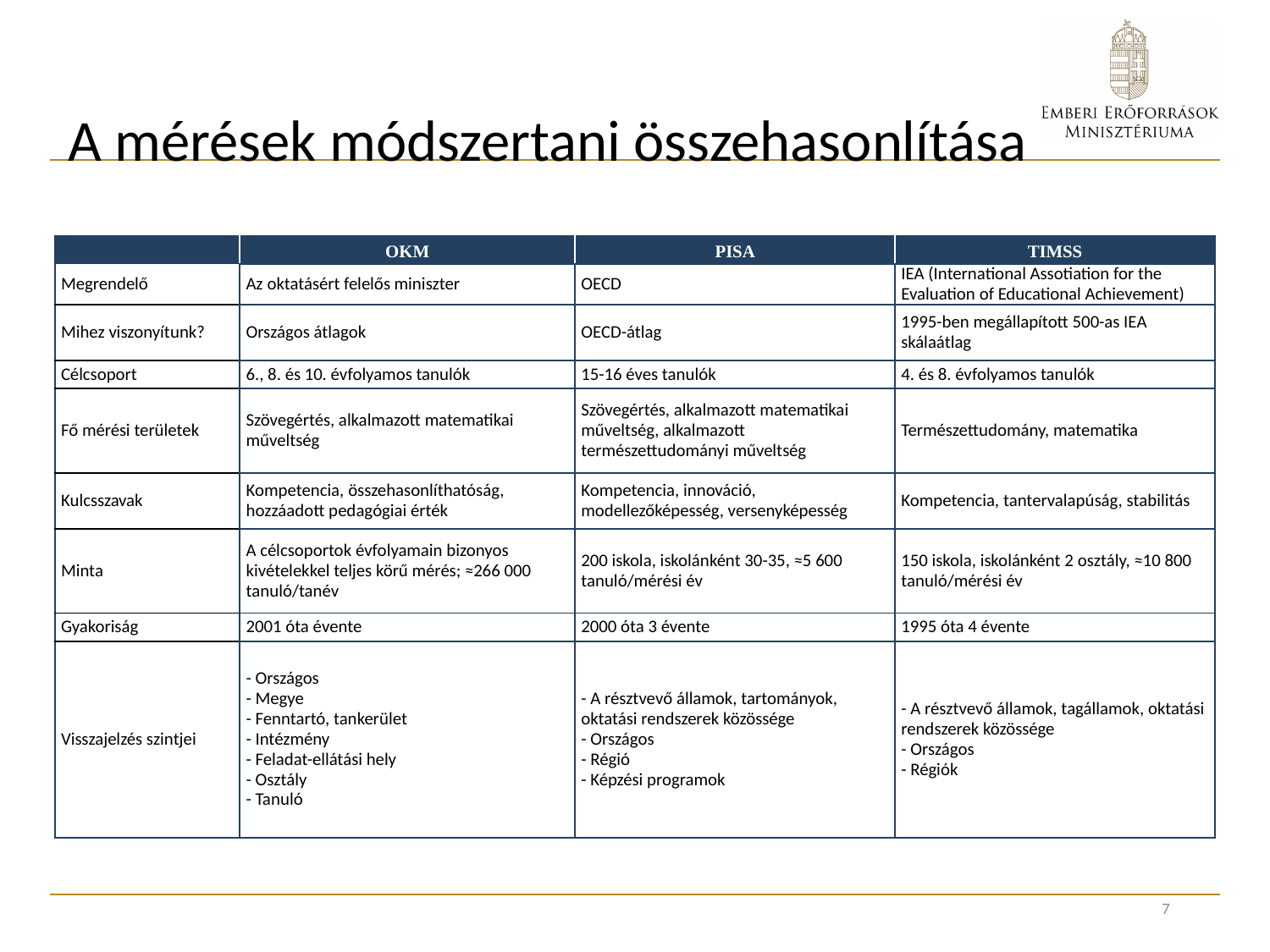

# A mérések módszertani összehasonlítása
|  | OKM | PISA | TIMSS |
| --- | --- | --- | --- |
| Megrendelő | Az oktatásért felelős miniszter | OECD | IEA (International Assotiation for the Evaluation of Educational Achievement) |
| Mihez viszonyítunk? | Országos átlagok | OECD-átlag | 1995-ben megállapított 500-as IEA skálaátlag |
| Célcsoport | 6., 8. és 10. évfolyamos tanulók | 15-16 éves tanulók | 4. és 8. évfolyamos tanulók |
| Fő mérési területek | Szövegértés, alkalmazott matematikai műveltség | Szövegértés, alkalmazott matematikai műveltség, alkalmazott természettudományi műveltség | Természettudomány, matematika |
| Kulcsszavak | Kompetencia, összehasonlíthatóság, hozzáadott pedagógiai érték | Kompetencia, innováció, modellezőképesség, versenyképesség | Kompetencia, tantervalapúság, stabilitás |
| Minta | A célcsoportok évfolyamain bizonyos kivételekkel teljes körű mérés; ≈266 000 tanuló/tanév | 200 iskola, iskolánként 30-35, ≈5 600 tanuló/mérési év | 150 iskola, iskolánként 2 osztály, ≈10 800 tanuló/mérési év |
| Gyakoriság | 2001 óta évente | 2000 óta 3 évente | 1995 óta 4 évente |
| Visszajelzés szintjei | - Országos - Megye - Fenntartó, tankerület - Intézmény - Feladat-ellátási hely - Osztály - Tanuló | - A résztvevő államok, tartományok, oktatási rendszerek közössége - Országos - Régió - Képzési programok | - A résztvevő államok, tagállamok, oktatási rendszerek közössége - Országos - Régiók |
7